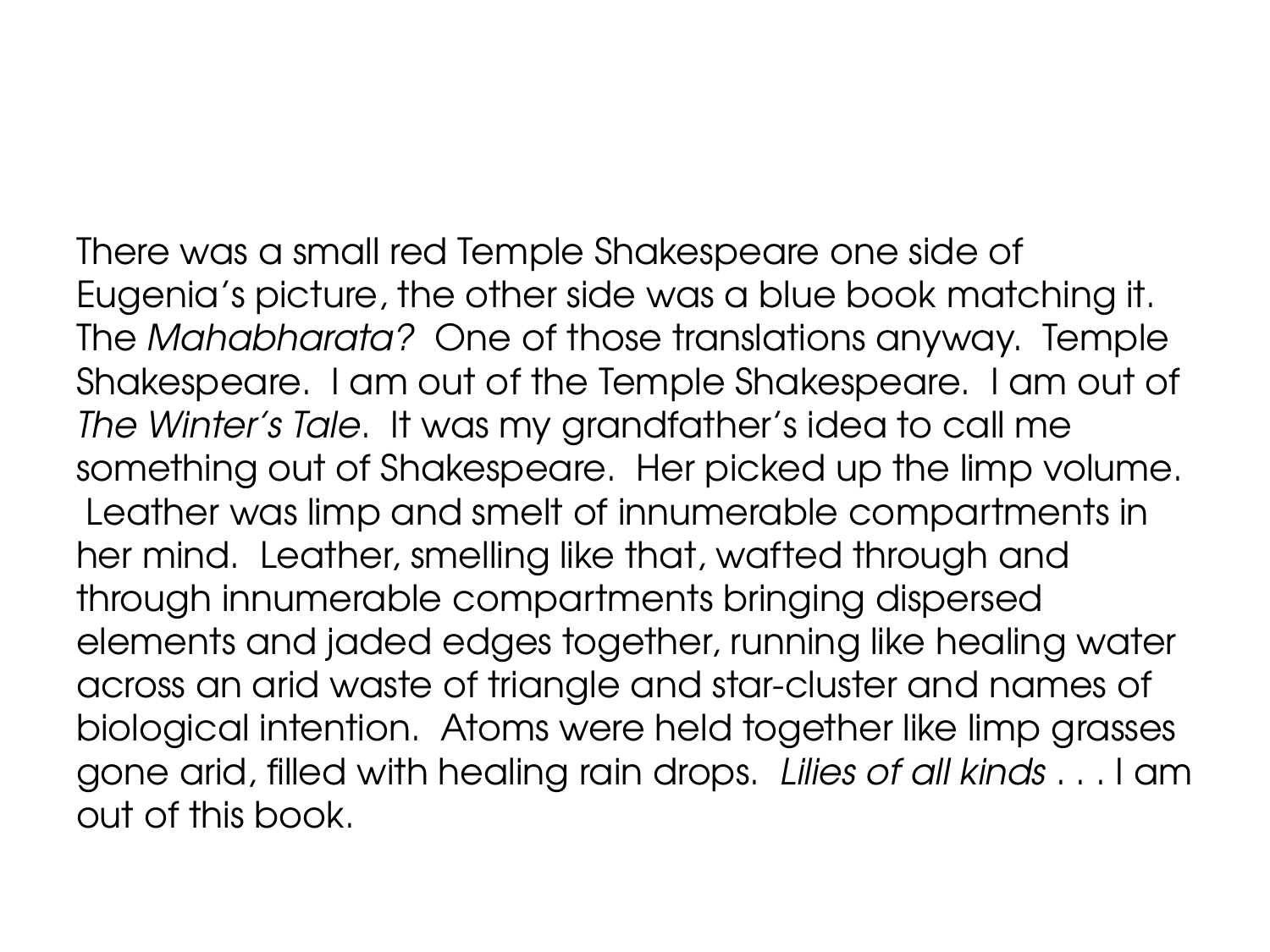

#
There was a small red Temple Shakespeare one side of Eugenia’s picture, the other side was a blue book matching it.  The Mahabharata?  One of those translations anyway.  Temple Shakespeare.  I am out of the Temple Shakespeare.  I am out of The Winter’s Tale.  It was my grandfather’s idea to call me something out of Shakespeare.  Her picked up the limp volume.  Leather was limp and smelt of innumerable compartments in her mind.  Leather, smelling like that, wafted through and through innumerable compartments bringing dispersed elements and jaded edges together, running like healing water across an arid waste of triangle and star-cluster and names of biological intention.  Atoms were held together like limp grasses gone arid, filled with healing rain drops.  Lilies of all kinds . . . I am out of this book.